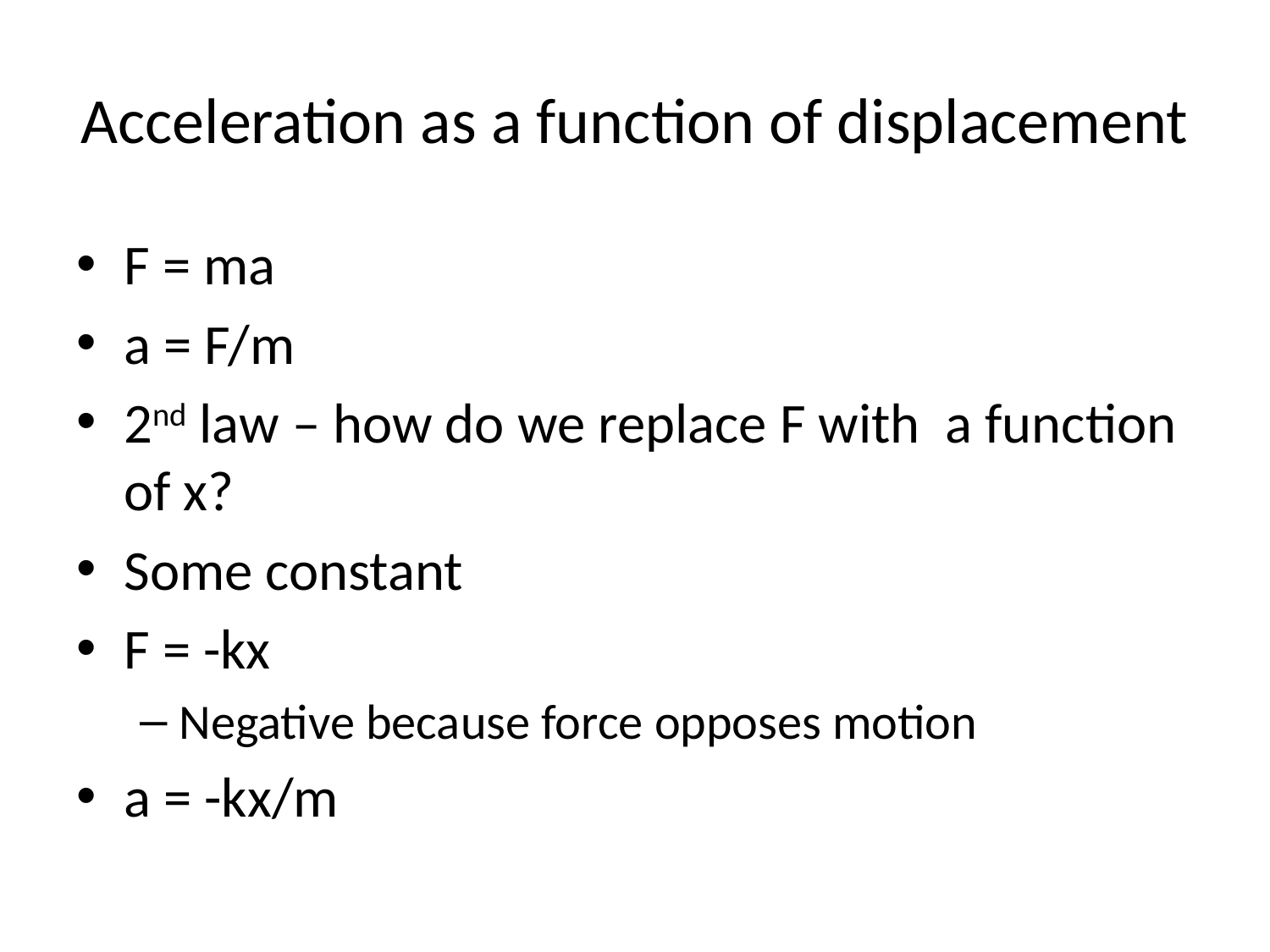

# Acceleration as a function of displacement
F = ma
a = F/m
2nd law – how do we replace F with  a function of x?
Some constant
F = -kx
Negative because force opposes motion
a = -kx/m